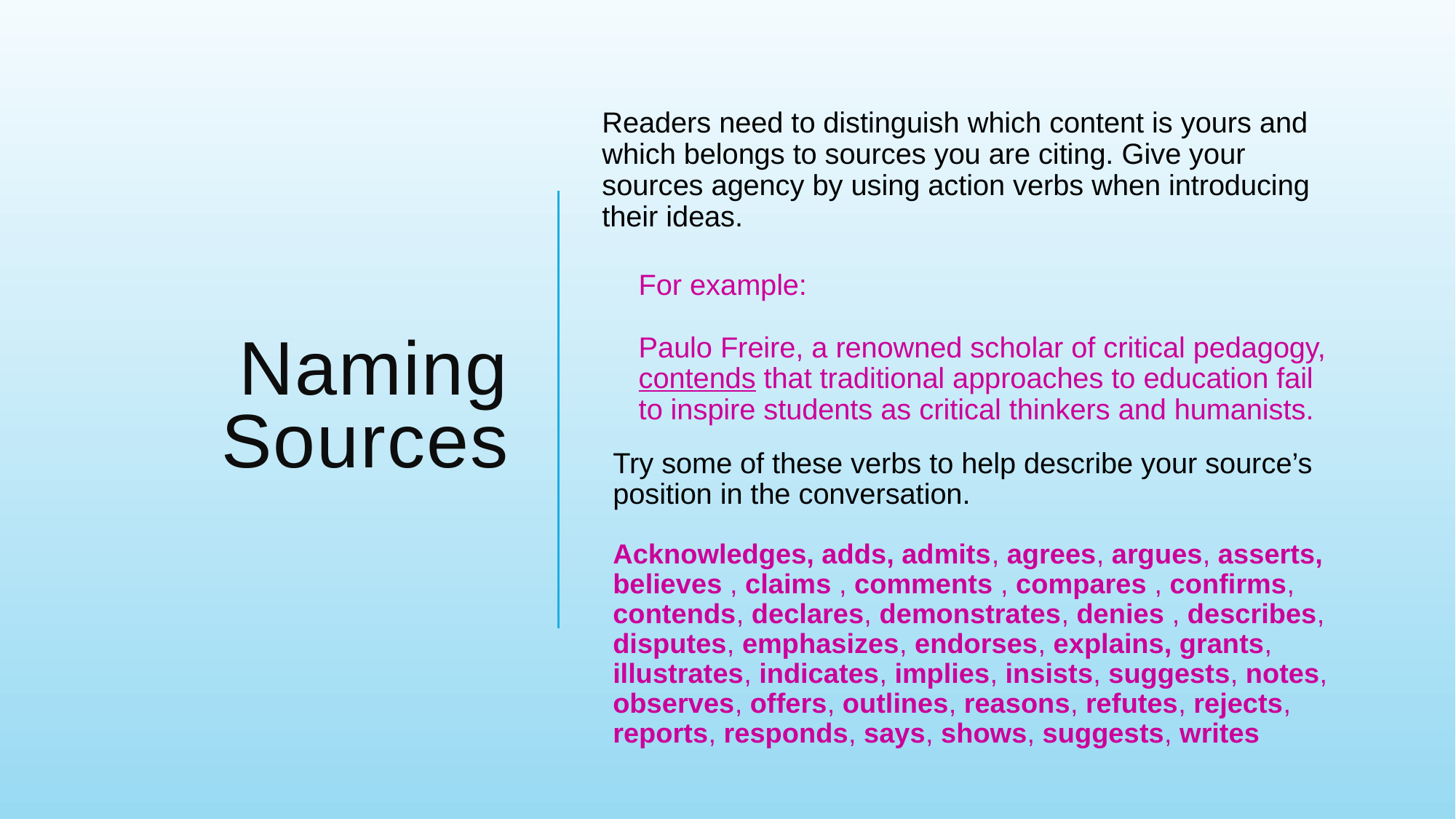

Readers need to distinguish which content is yours and which belongs to sources you are citing. Give your sources agency by using action verbs when introducing their ideas.
For example:
Paulo Freire, a renowned scholar of critical pedagogy, contends that traditional approaches to education fail to inspire students as critical thinkers and humanists.
Try some of these verbs to help describe your source’s position in the conversation.
Acknowledges, adds, admits, agrees, argues, asserts, believes , claims , comments , compares , confirms, contends, declares, demonstrates, denies , describes, disputes, emphasizes, endorses, explains, grants, illustrates, indicates, implies, insists, suggests, notes, observes, offers, outlines, reasons, refutes, rejects, reports, responds, says, shows, suggests, writes
# Naming Sources